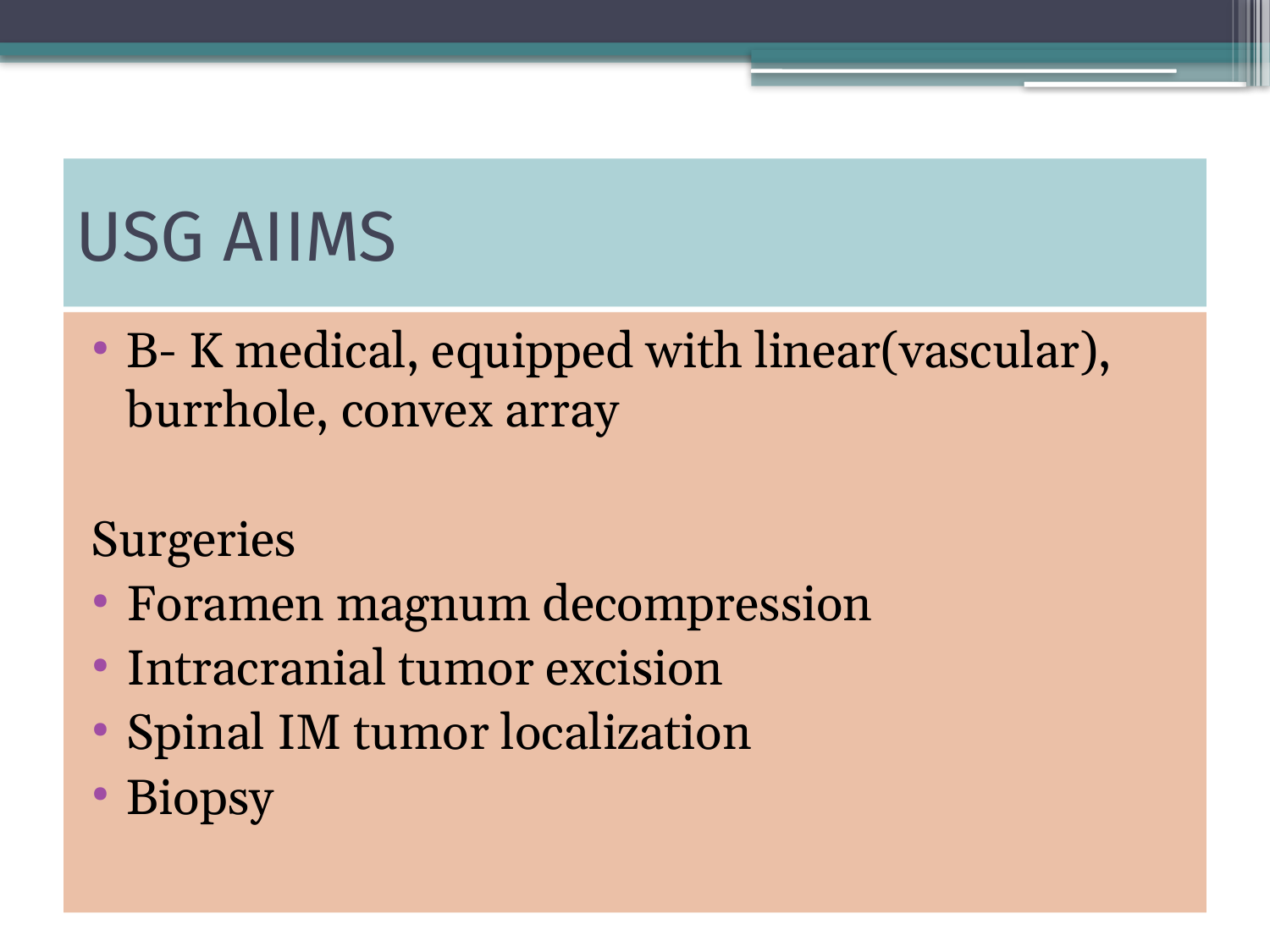

# USG AIIMS
B- K medical, equipped with linear(vascular), burrhole, convex array

Surgeries
Foramen magnum decompression
Intracranial tumor excision
Spinal IM tumor localization
Biopsy